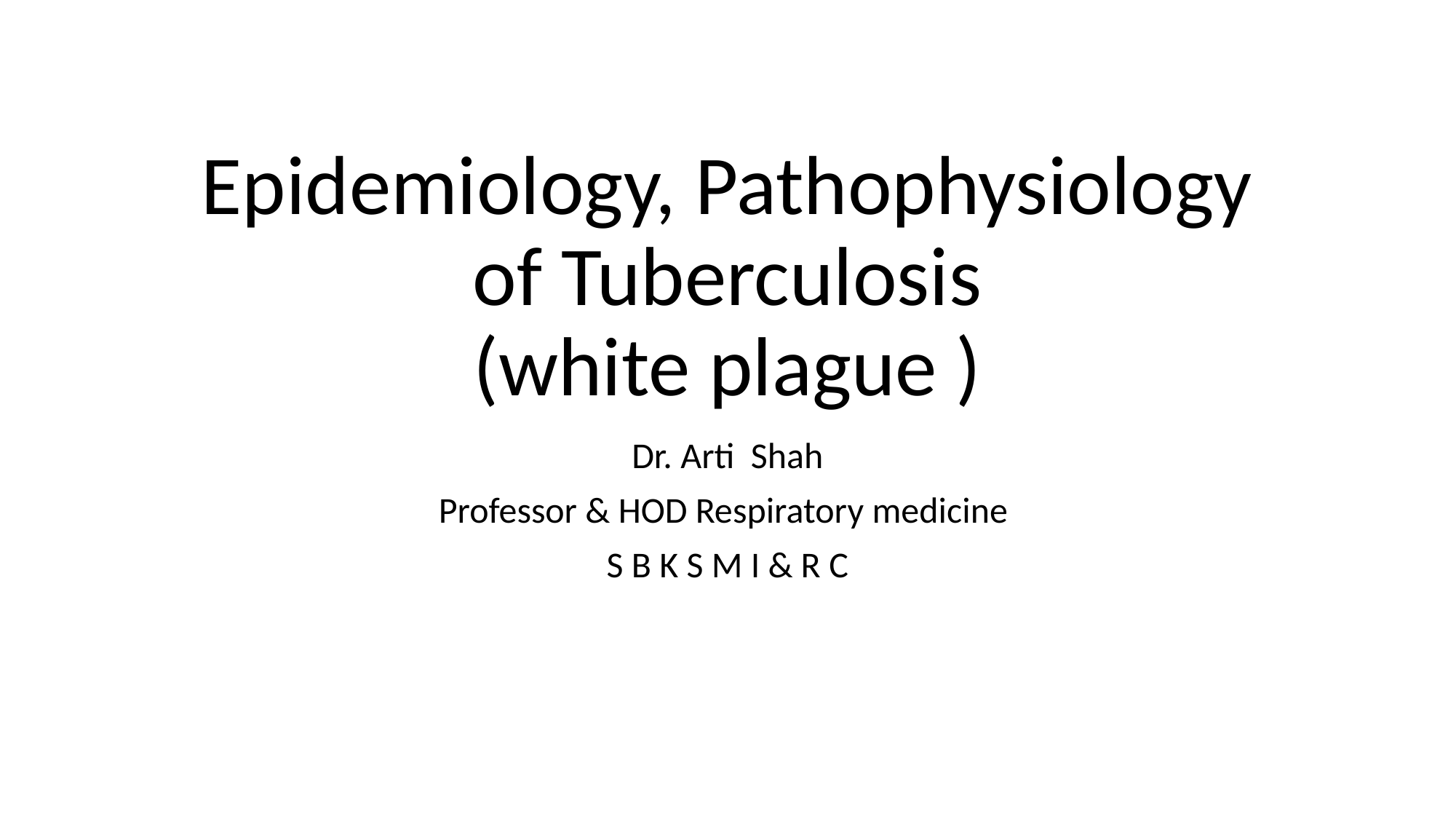

# Epidemiology, Pathophysiology of Tuberculosis (white plague )
Dr. Arti  Shah
Professor & HOD Respiratory medicine
S B K S M I & R C